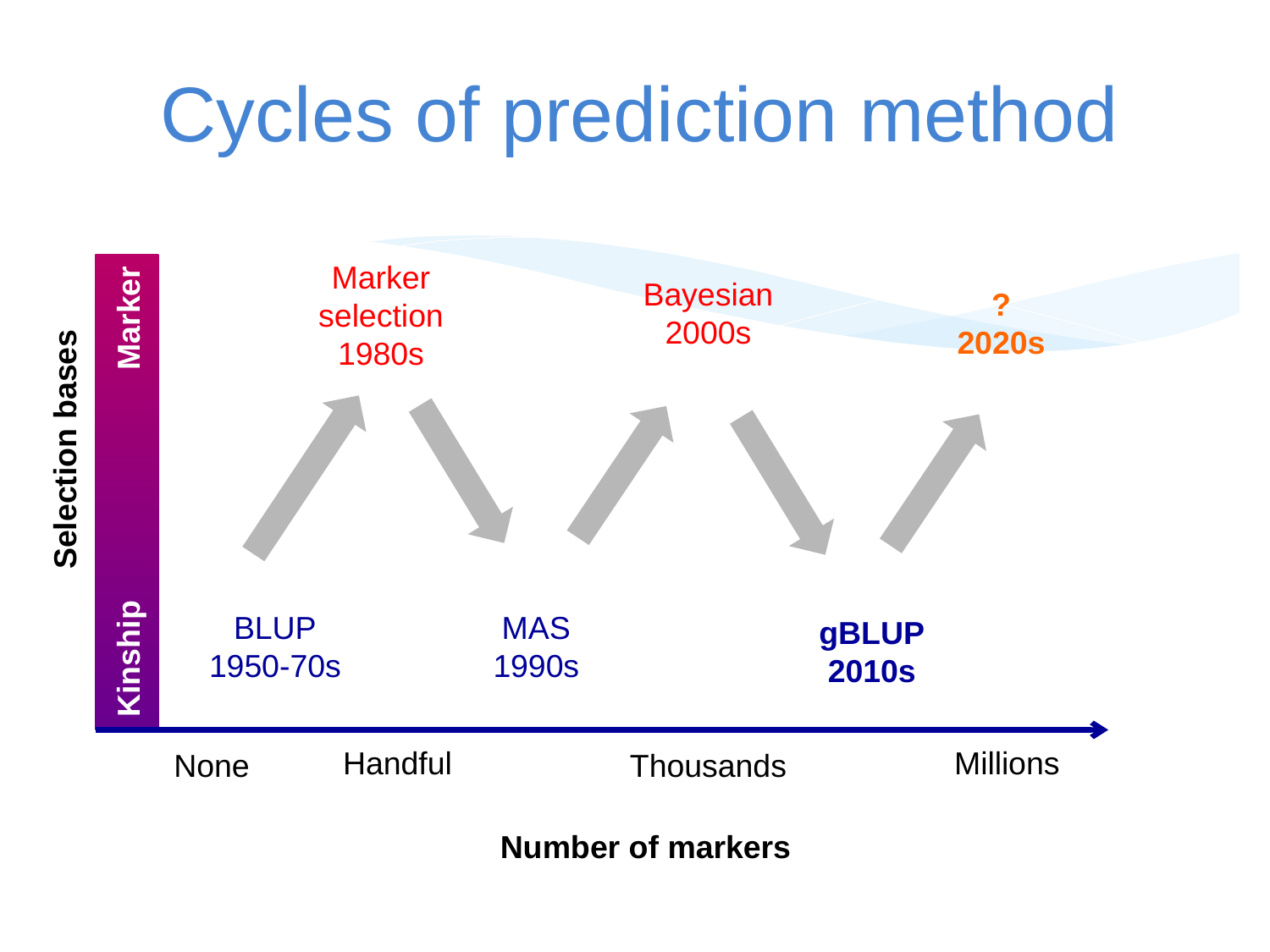

# Cycles of prediction method
Bayesian
2000s
Marker selection
1980s
?
2020s
Marker
Selection bases

BLUP
1950-70s
MAS
1990s
gBLUP
2010s
Kinship
Handful
Millions
None
Thousands
Number of markers